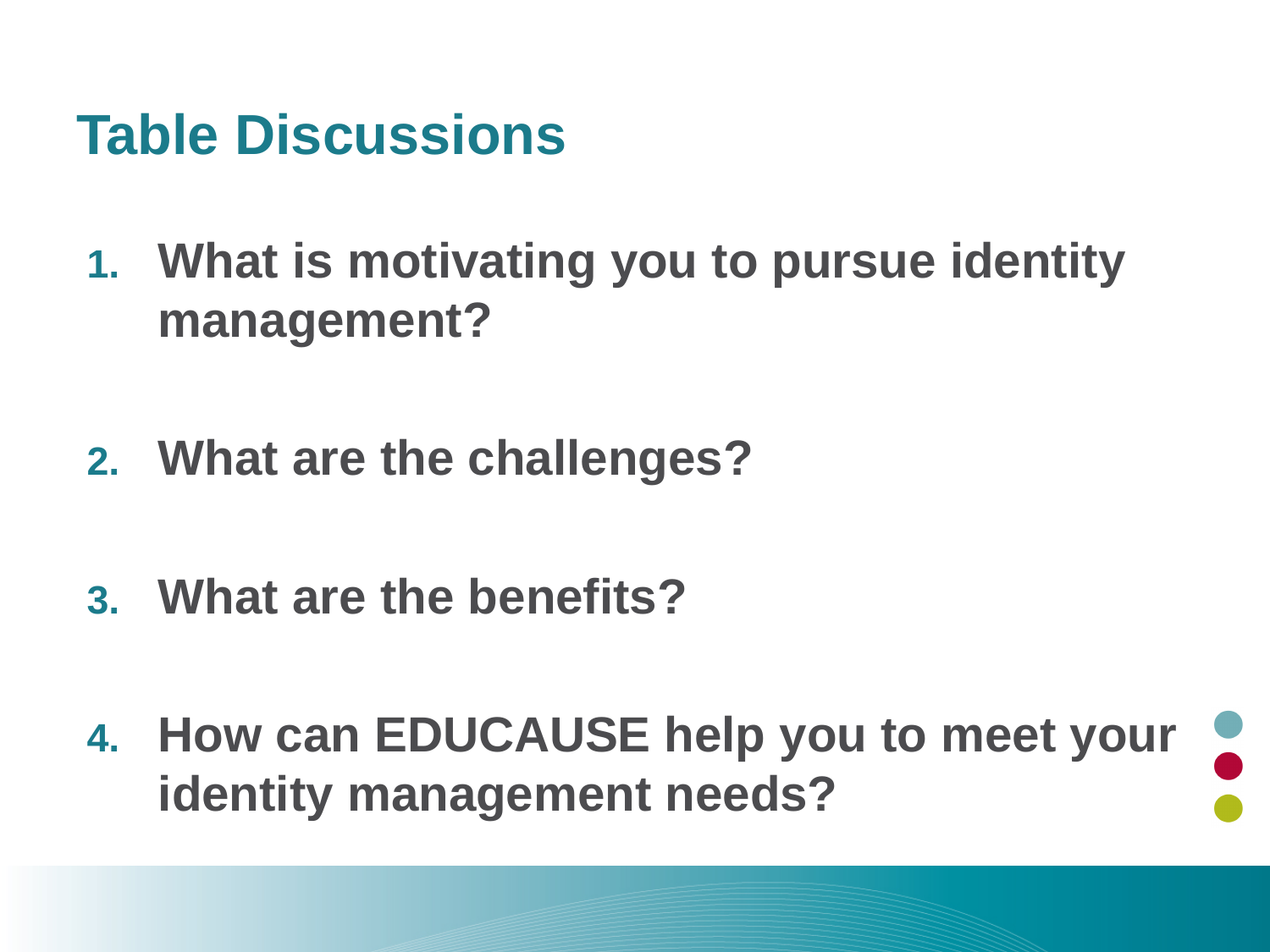

# Table Discussions
What is motivating you to pursue identity management?

What are the challenges?

What are the benefits?

How can EDUCAUSE help you to meet your identity management needs?